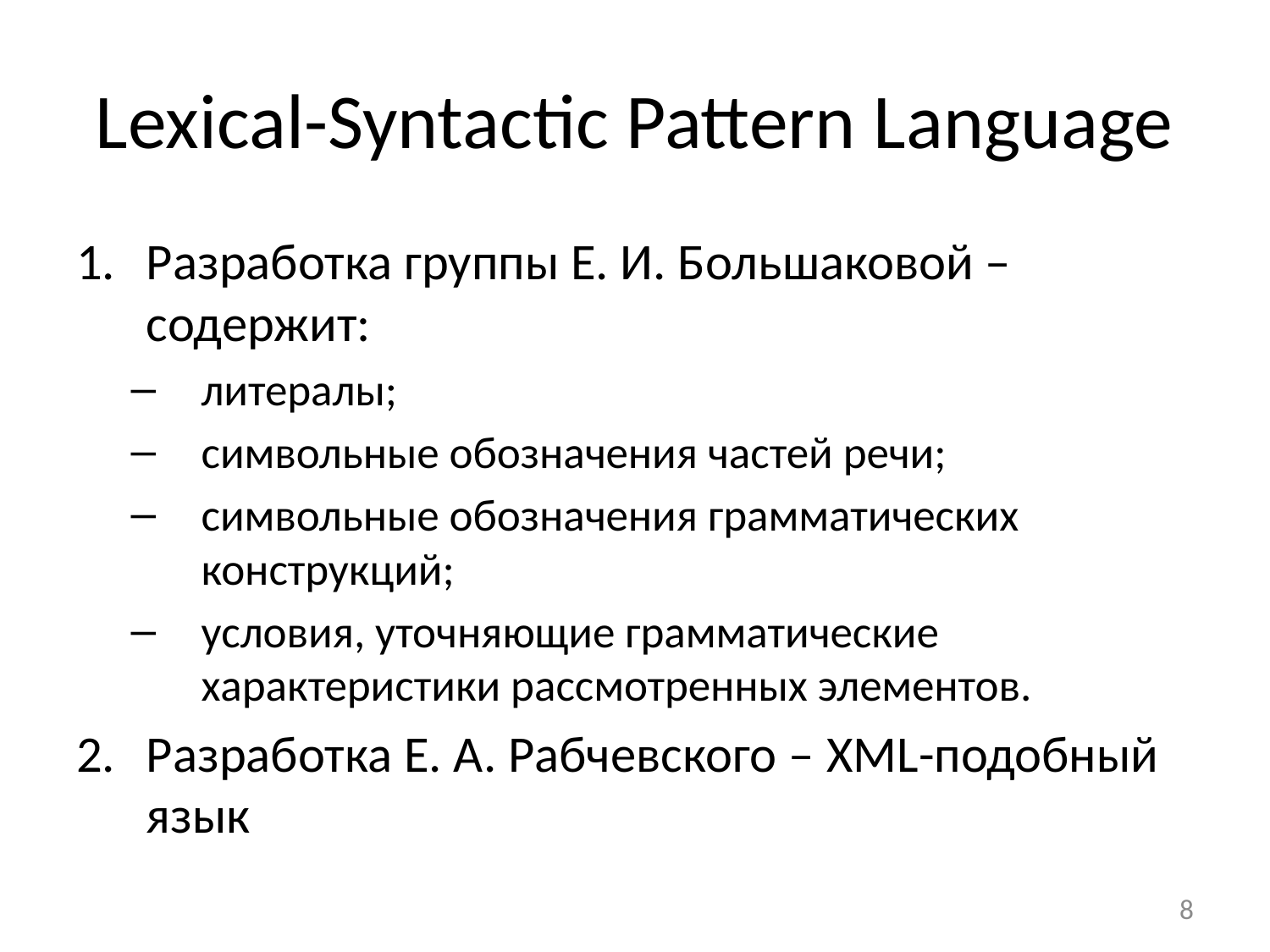

# Lexical-Syntactic Pattern Language
Разработка группы Е. И. Большаковой – содержит:
литералы;
символьные обозначения частей речи;
символьные обозначения грамматических конструкций;
условия, уточняющие грамматические характеристики рассмотренных элементов.
Разработка Е. А. Рабчевского – XML-подобный язык
8